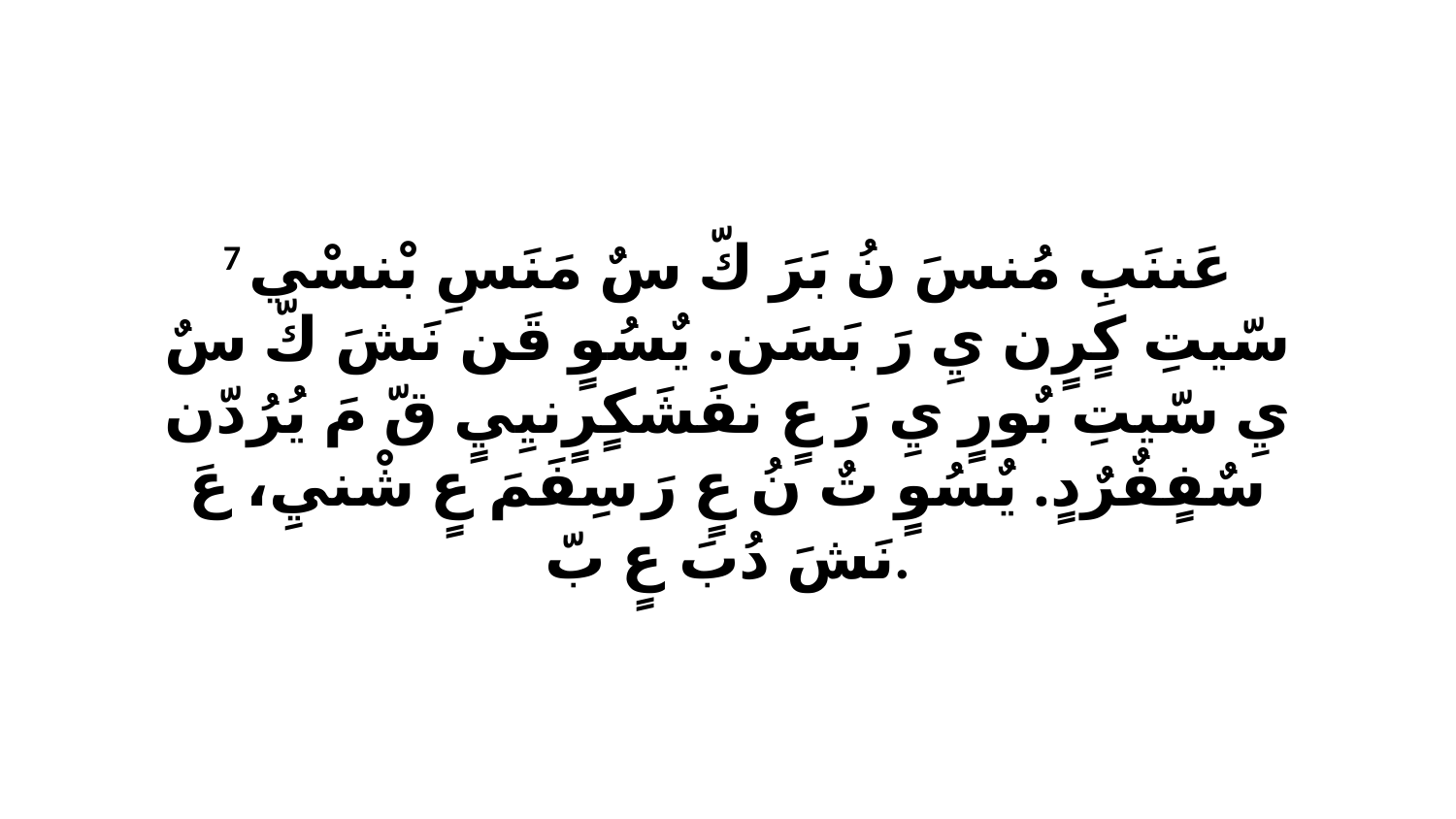

7 عَننَبِ مُنسَ نُ بَرَ كّ سٌ مَنَسِ بْنسْي سّيتِ كٍرٍن يِ رَ بَسَن. يٌسُوٍ قَن نَشَ كّ سٌ يِ سّيتِ بٌورٍ يِ رَ عٍ نفَشَكٍرٍنيِيٍ قّ مَ يُرُدّن سٌفٍفٌرٌدٍ. يٌسُوٍ تٌ نُ عٍ رَ سِفَمَ عٍ شْنيِ، عَ نَشَ دُبَ عٍ بّ.